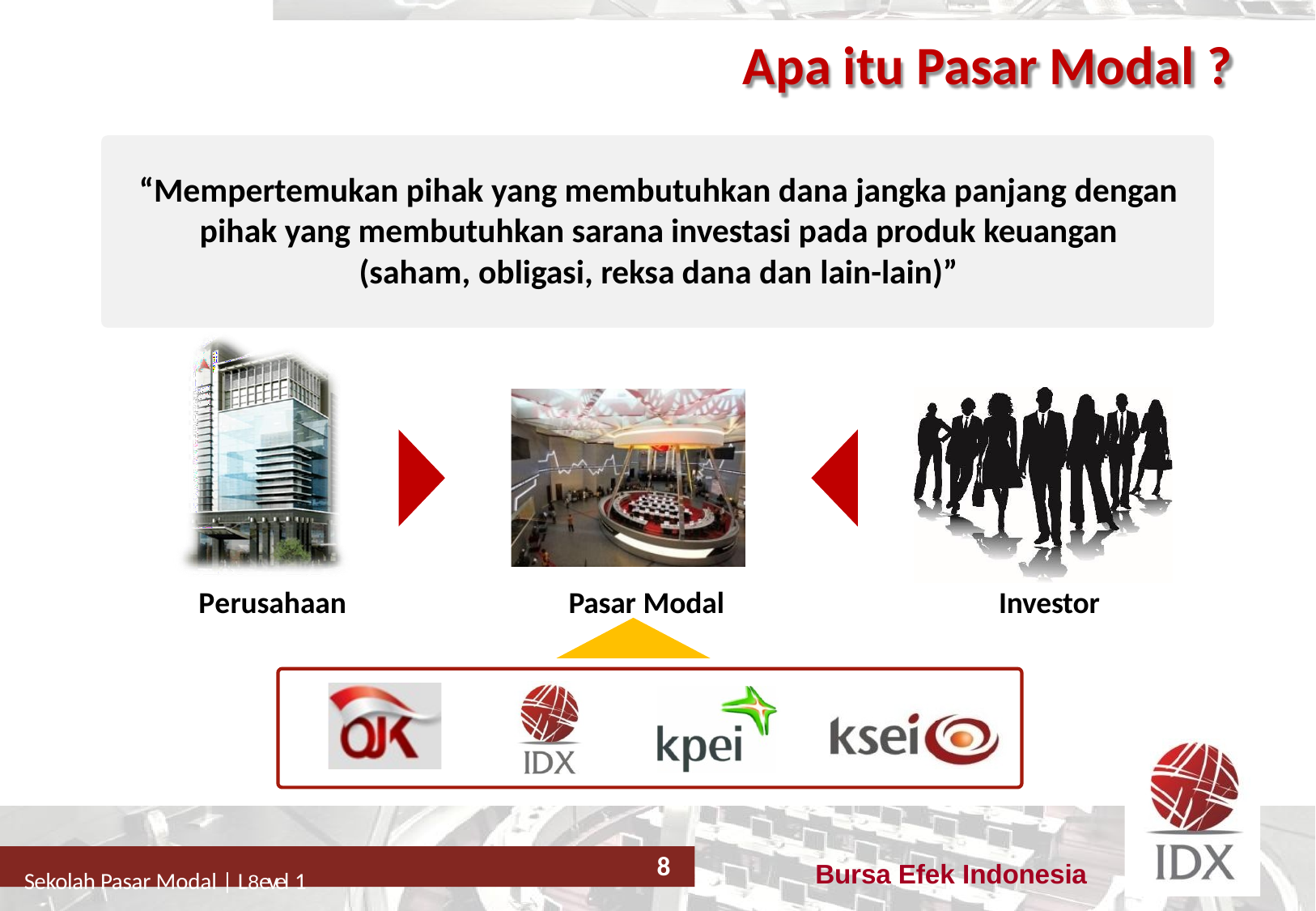

# Apa itu Pasar Modal ?

“Mempertemukan pihak yang membutuhkan dana jangka panjang dengan  pihak yang membutuhkan sarana investasi pada produk keuangan  (saham, obligasi, reksa dana dan lain-lain)”

Perusahaan
Pasar Modal
Investor

8
Sekolah Pasar Modal | L8evel 1
Bursa Efek Indonesia